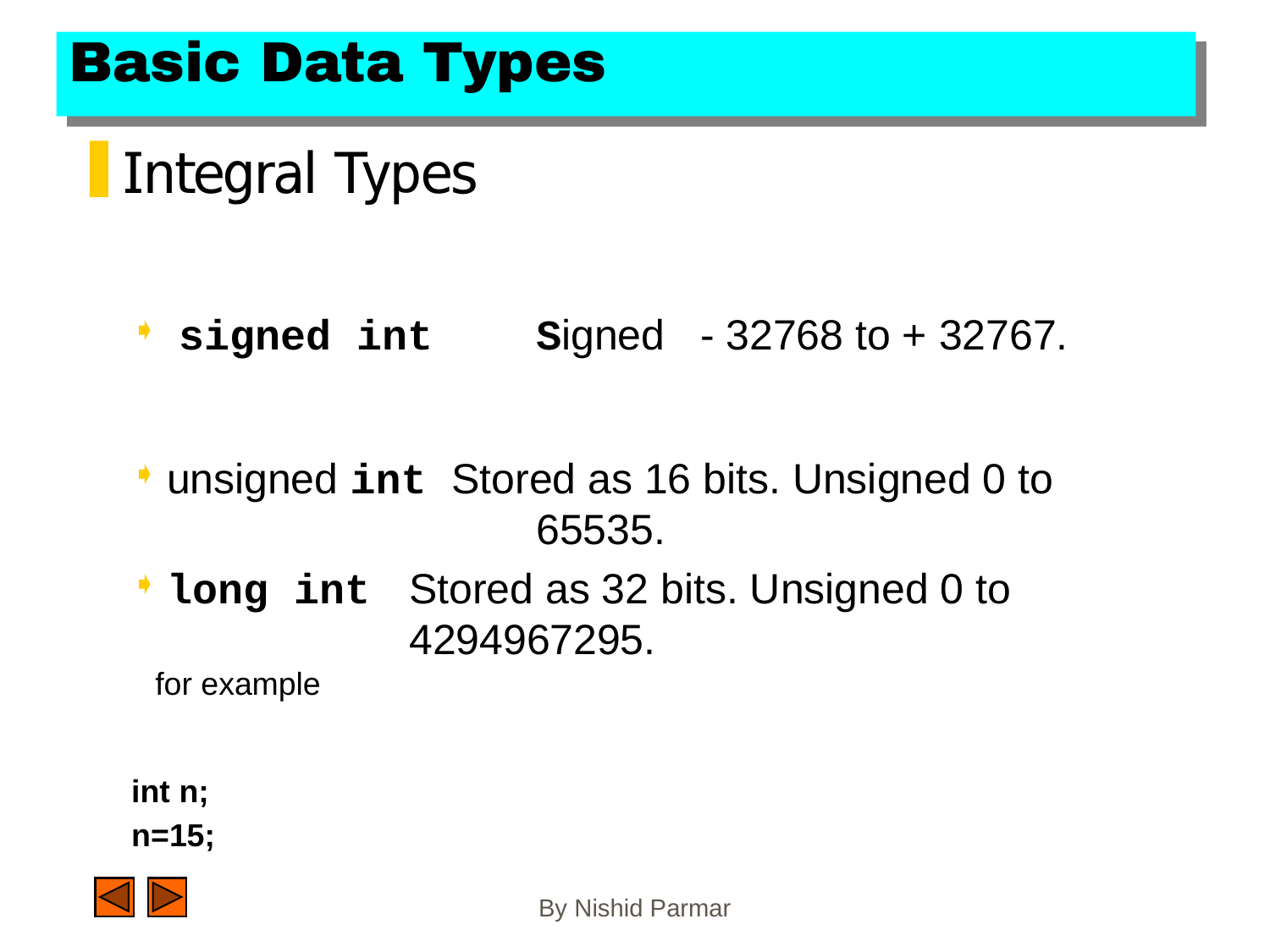

# Basic Data Types
Integral Types

  signed int	Signed   - 32768 to + 32767.

 unsigned int Stored as 16 bits. Unsigned 0 to 				65535.
 long int 	Stored as 32 bits. Unsigned 0 to 				4294967295.
for example

int n;
n=15;

By Nishid Parmar
4